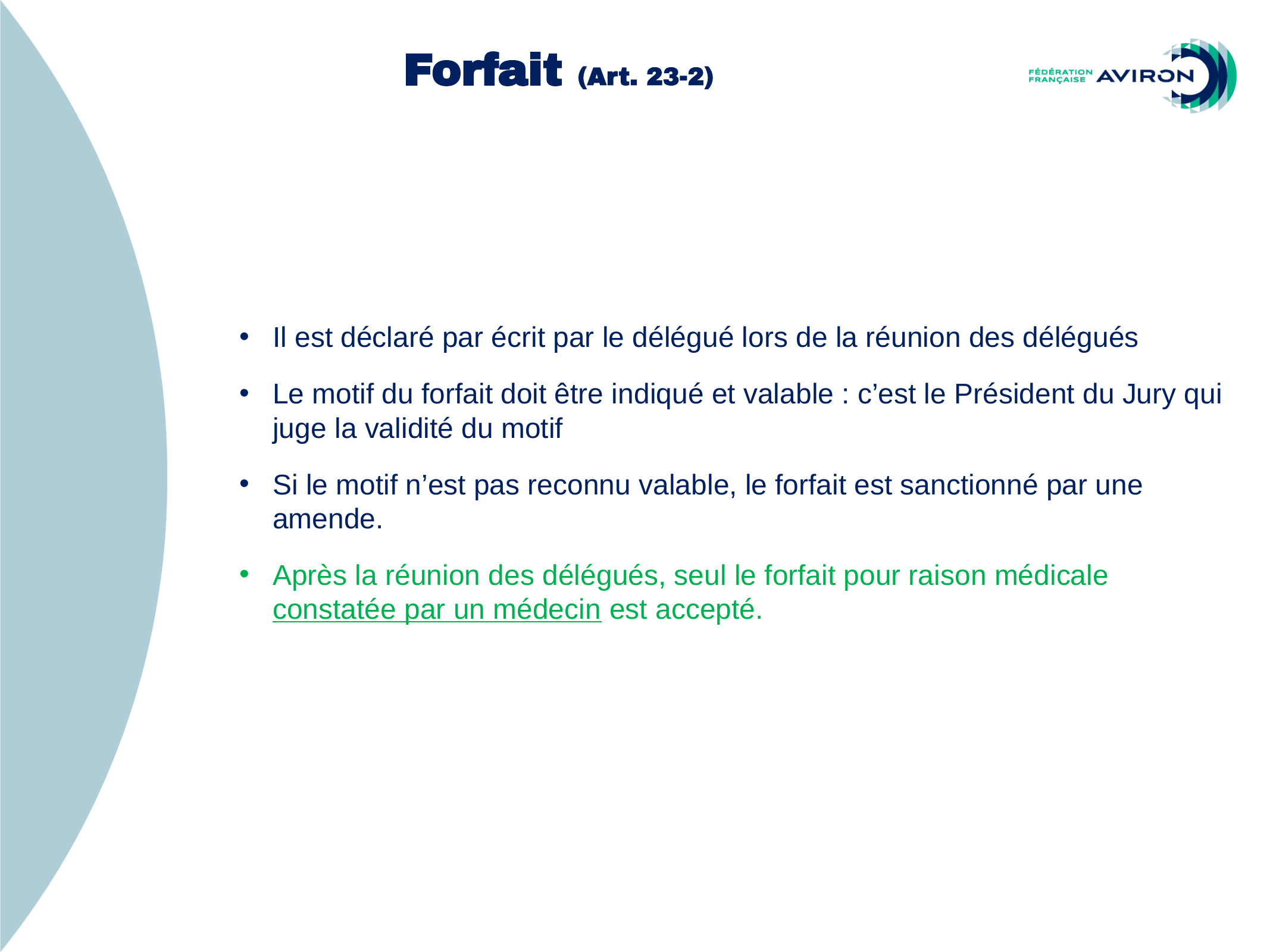

Forfait (Art. 23-2)
Il est déclaré par écrit par le délégué lors de la réunion des délégués
Le motif du forfait doit être indiqué et valable : c’est le Président du Jury qui juge la validité du motif
Si le motif n’est pas reconnu valable, le forfait est sanctionné par une amende.
Après la réunion des délégués, seul le forfait pour raison médicale constatée par un médecin est accepté.